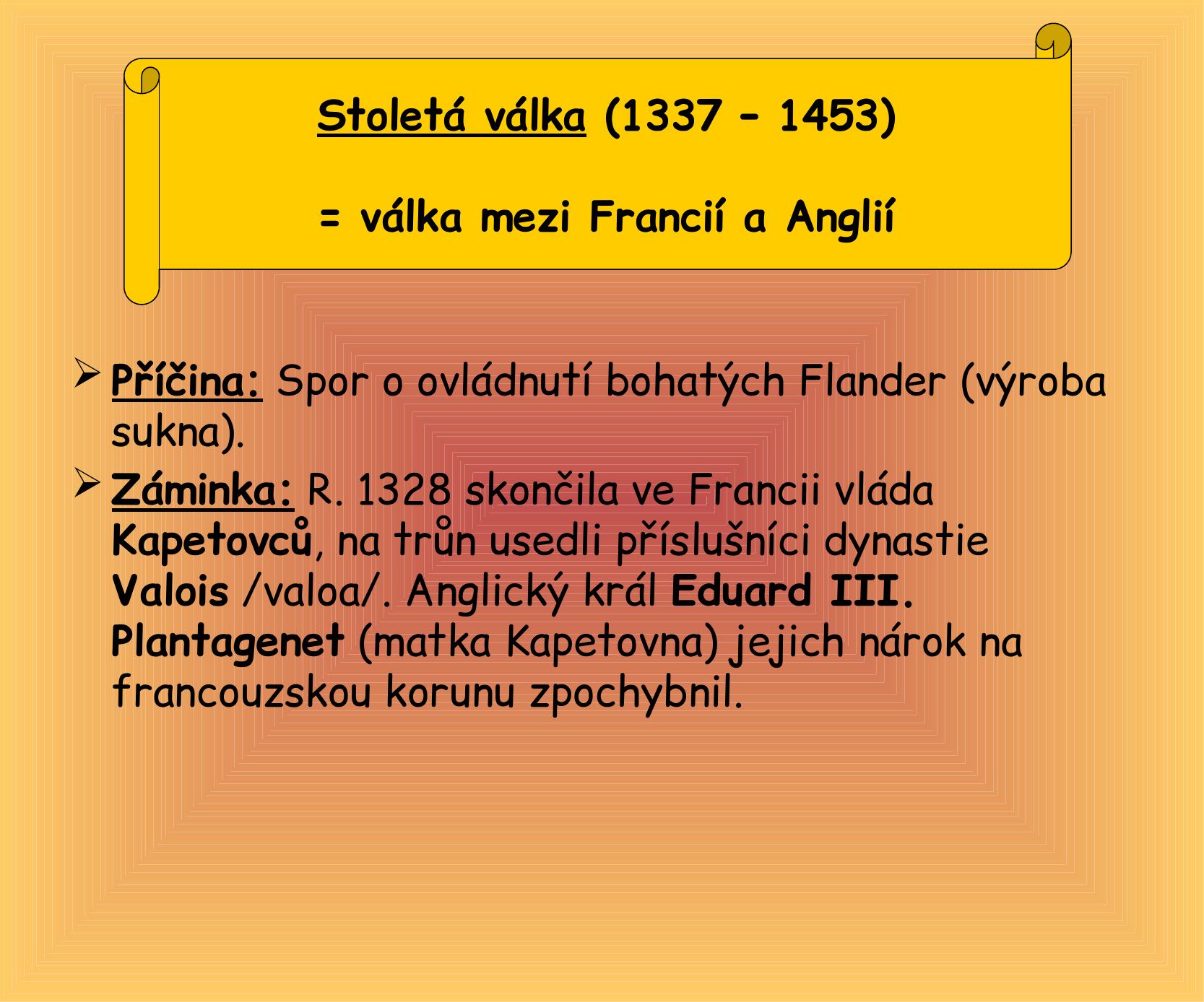

Stoletá válka (1337 – 1453)

= válka mezi Francií a Anglií
#
Příčina: Spor o ovládnutí bohatých Flander (výroba sukna).
Záminka: R. 1328 skončila ve Francii vláda Kapetovců, na trůn usedli příslušníci dynastie Valois /valoa/. Anglický král Eduard III. Plantagenet (matka Kapetovna) jejich nárok na francouzskou korunu zpochybnil.